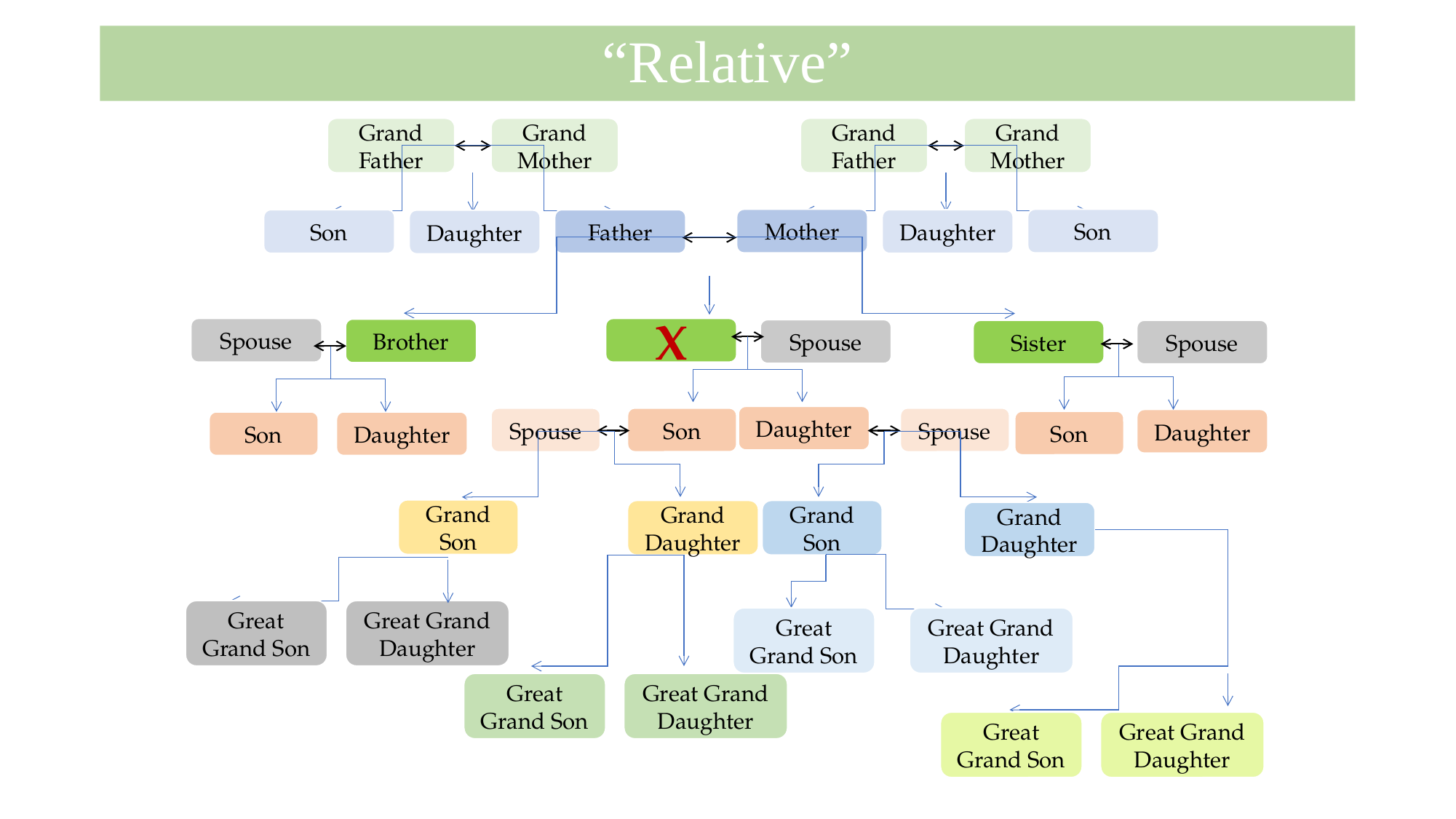

# “Relative”
Grand Father
Grand Mother
Grand Father
Grand Mother
Mother
Son
Son
Father
Daughter
Daughter
Spouse
X
Brother
Spouse
Sister
Spouse
Daughter
Son
Spouse
Spouse
Daughter
Son
Son
Daughter
Grand Son
Grand Daughter
Grand Son
Grand Daughter
Great Grand Son
Great Grand Daughter
Great Grand Son
Great Grand Daughter
Great Grand Son
Great Grand Daughter
Great Grand Son
Great Grand Daughter